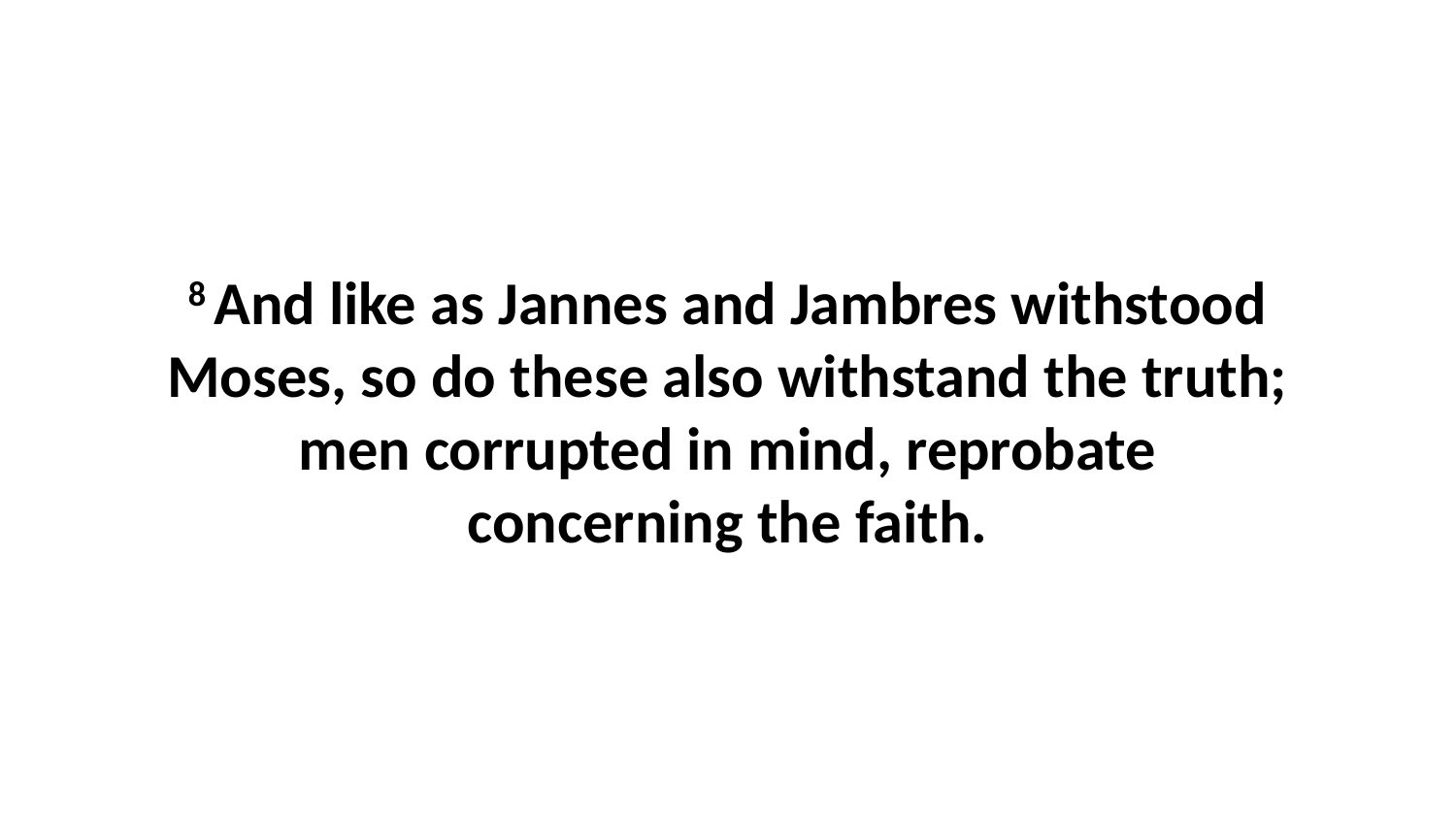

8 And like as Jannes and Jambres withstood Moses, so do these also withstand the truth; men corrupted in mind, reprobate concerning the faith.